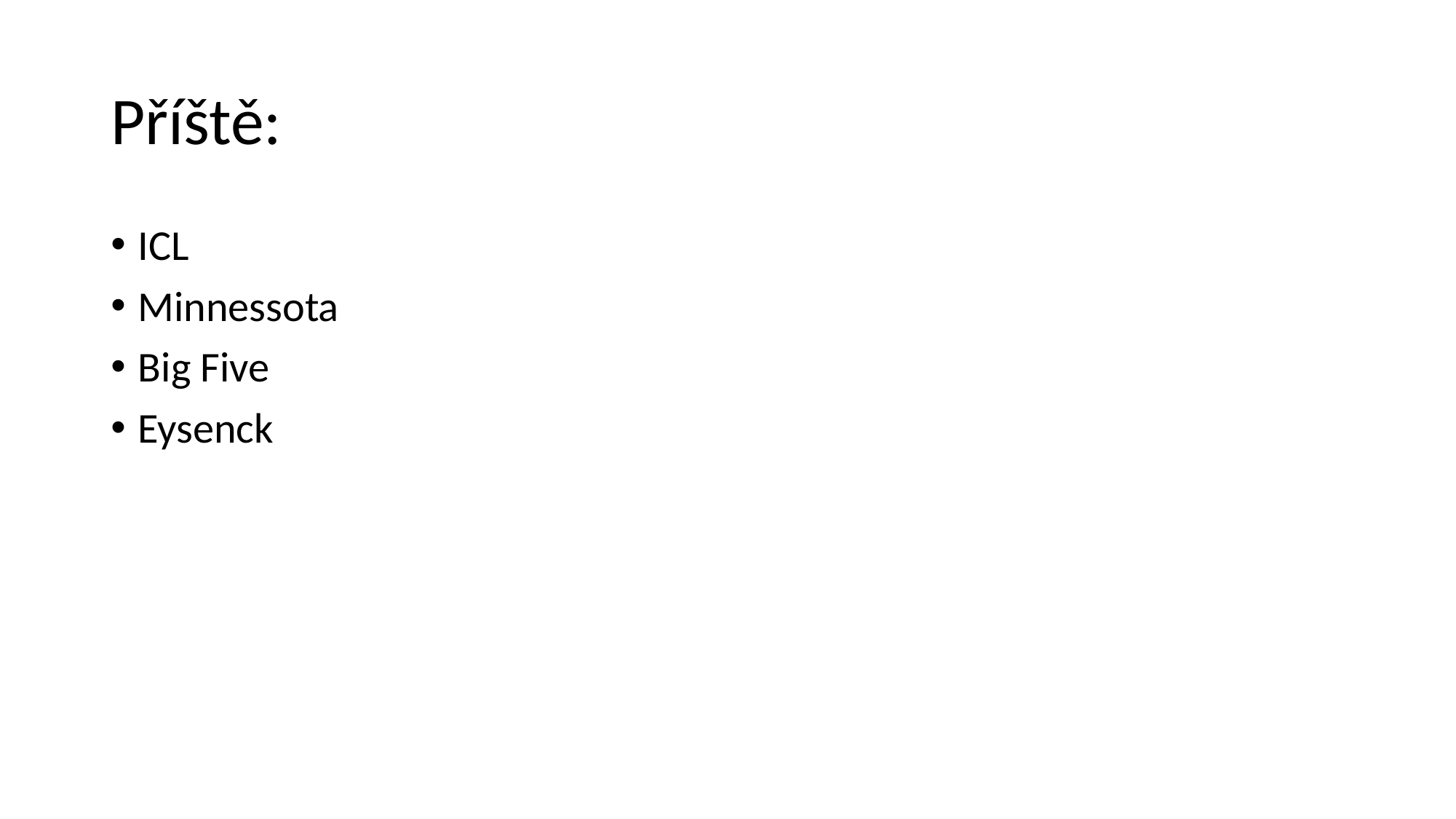

# Příště:
ICL
Minnessota
Big Five
Eysenck